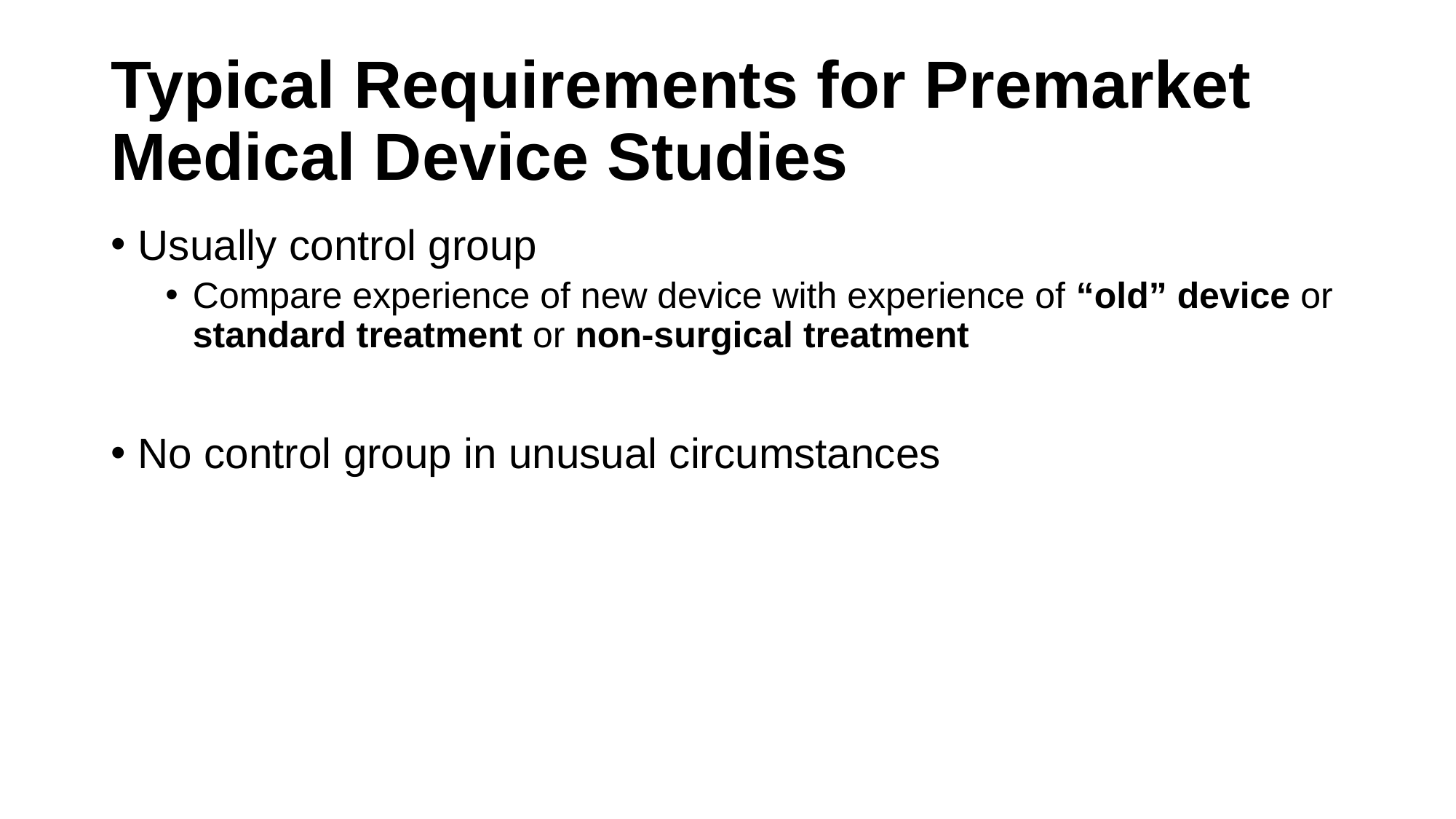

# Typical Requirements for Premarket Medical Device Studies
Usually control group
Compare experience of new device with experience of “old” device or standard treatment or non-surgical treatment

No control group in unusual circumstances